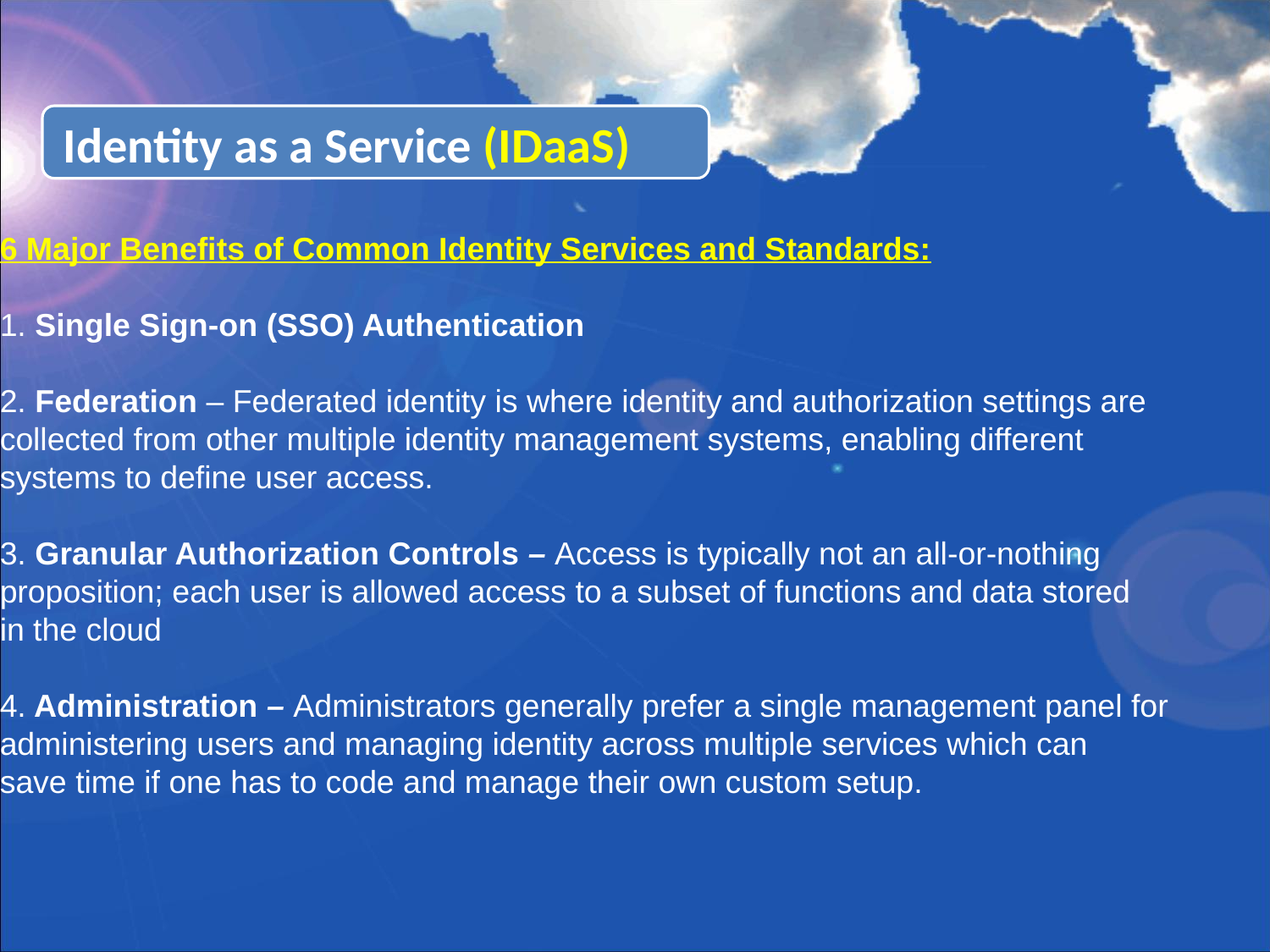

Identity as a Service (IDaaS)
6 Major Benefits of Common Identity Services and Standards:

1. Single Sign-on (SSO) Authentication

2. Federation – Federated identity is where identity and authorization settings are
collected from other multiple identity management systems, enabling different
systems to define user access.

3. Granular Authorization Controls – Access is typically not an all-or-nothing
proposition; each user is allowed access to a subset of functions and data stored
in the cloud

4. Administration – Administrators generally prefer a single management panel for
administering users and managing identity across multiple services which can
save time if one has to code and manage their own custom setup.